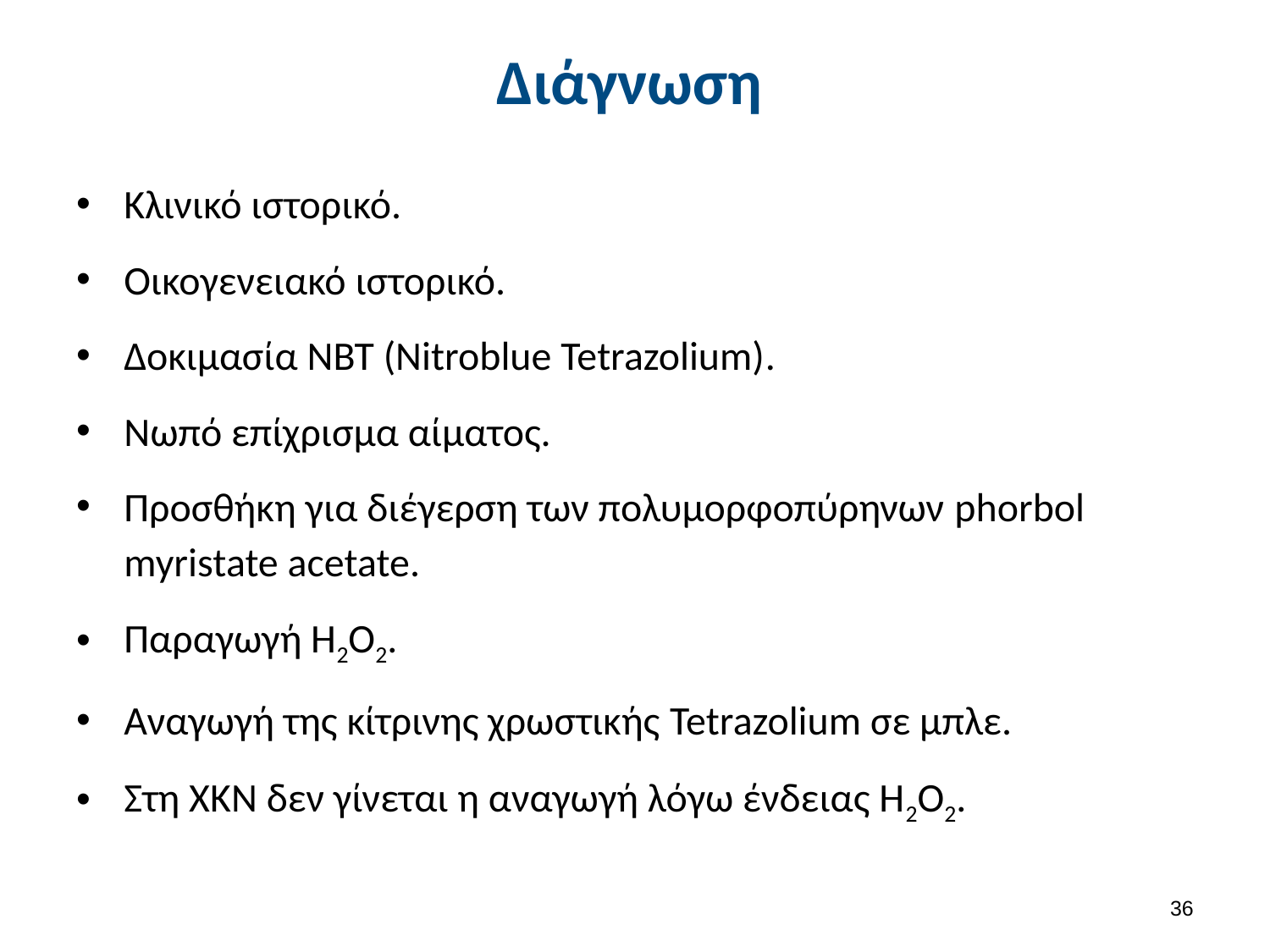

# Διάγνωση
Κλινικό ιστορικό.
Οικογενειακό ιστορικό.
Δοκιμασία NBT (Nitroblue Tetrazolium).
Νωπό επίχρισμα αίματος.
Προσθήκη για διέγερση των πολυμορφοπύρηνων phorbol myristate acetate.
Παραγωγή Η2Ο2.
Αναγωγή της κίτρινης χρωστικής Tetrazolium σε μπλε.
Στη ΧΚΝ δεν γίνεται η αναγωγή λόγω ένδειας Η2Ο2.
36